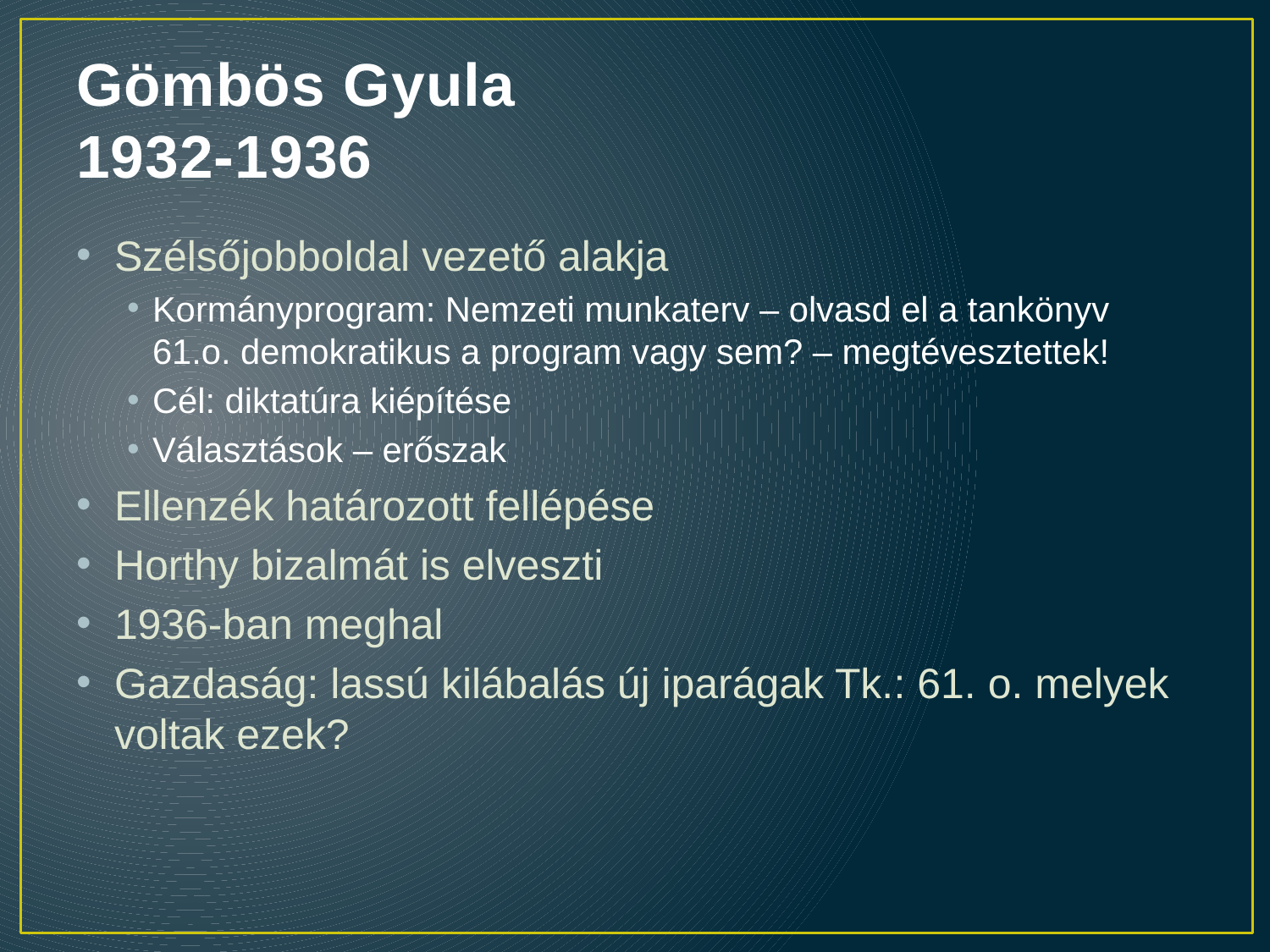

# Gömbös Gyula 1932-1936
Szélsőjobboldal vezető alakja
Kormányprogram: Nemzeti munkaterv – olvasd el a tankönyv 61.o. demokratikus a program vagy sem? – megtévesztettek!
Cél: diktatúra kiépítése
Választások – erőszak
Ellenzék határozott fellépése
Horthy bizalmát is elveszti
1936-ban meghal
Gazdaság: lassú kilábalás új iparágak Tk.: 61. o. melyek voltak ezek?